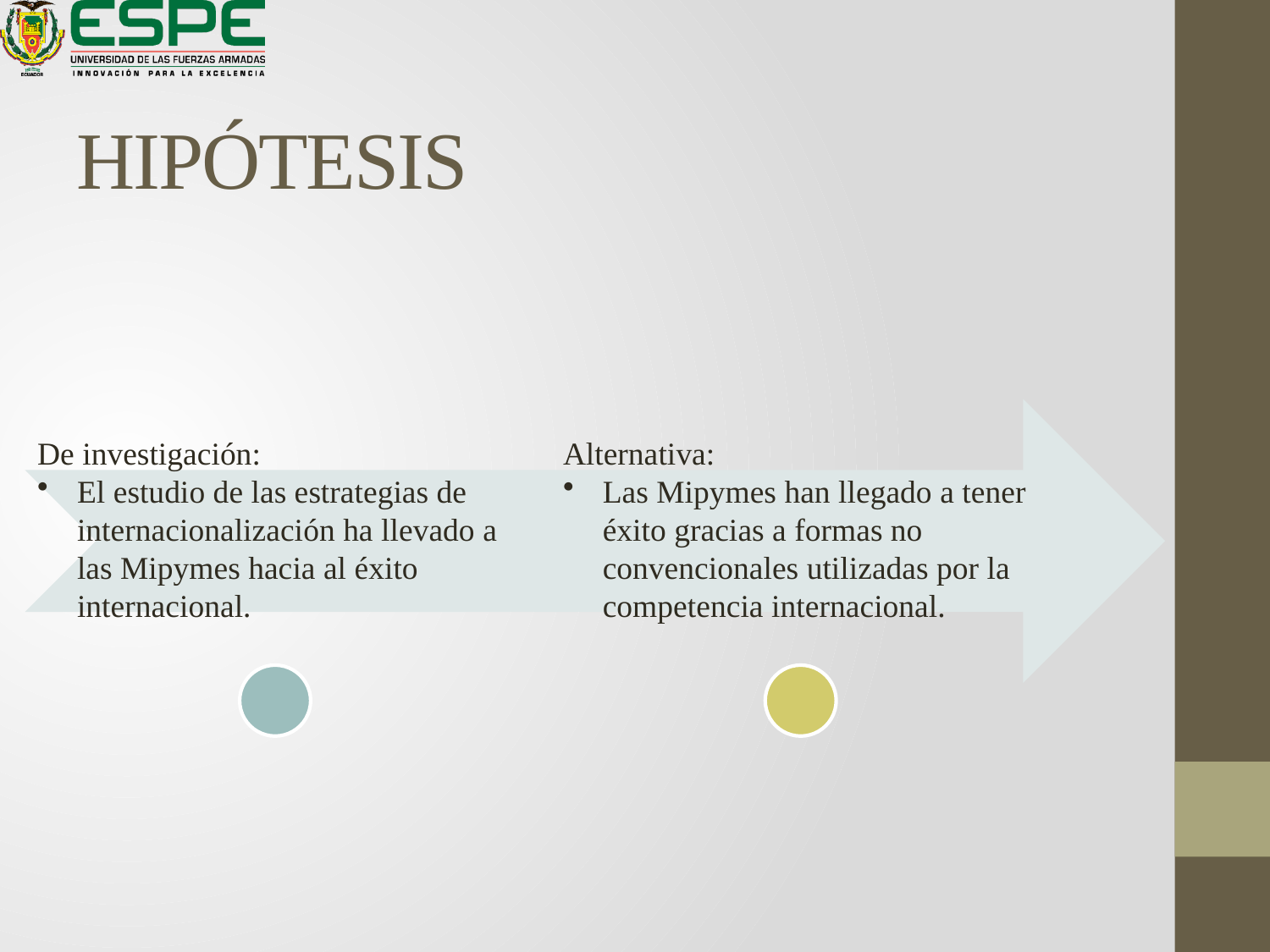

# HIPÓTESIS
De investigación:
El estudio de las estrategias de internacionalización ha llevado a las Mipymes hacia al éxito internacional.
Alternativa:
Las Mipymes han llegado a tener éxito gracias a formas no convencionales utilizadas por la competencia internacional.